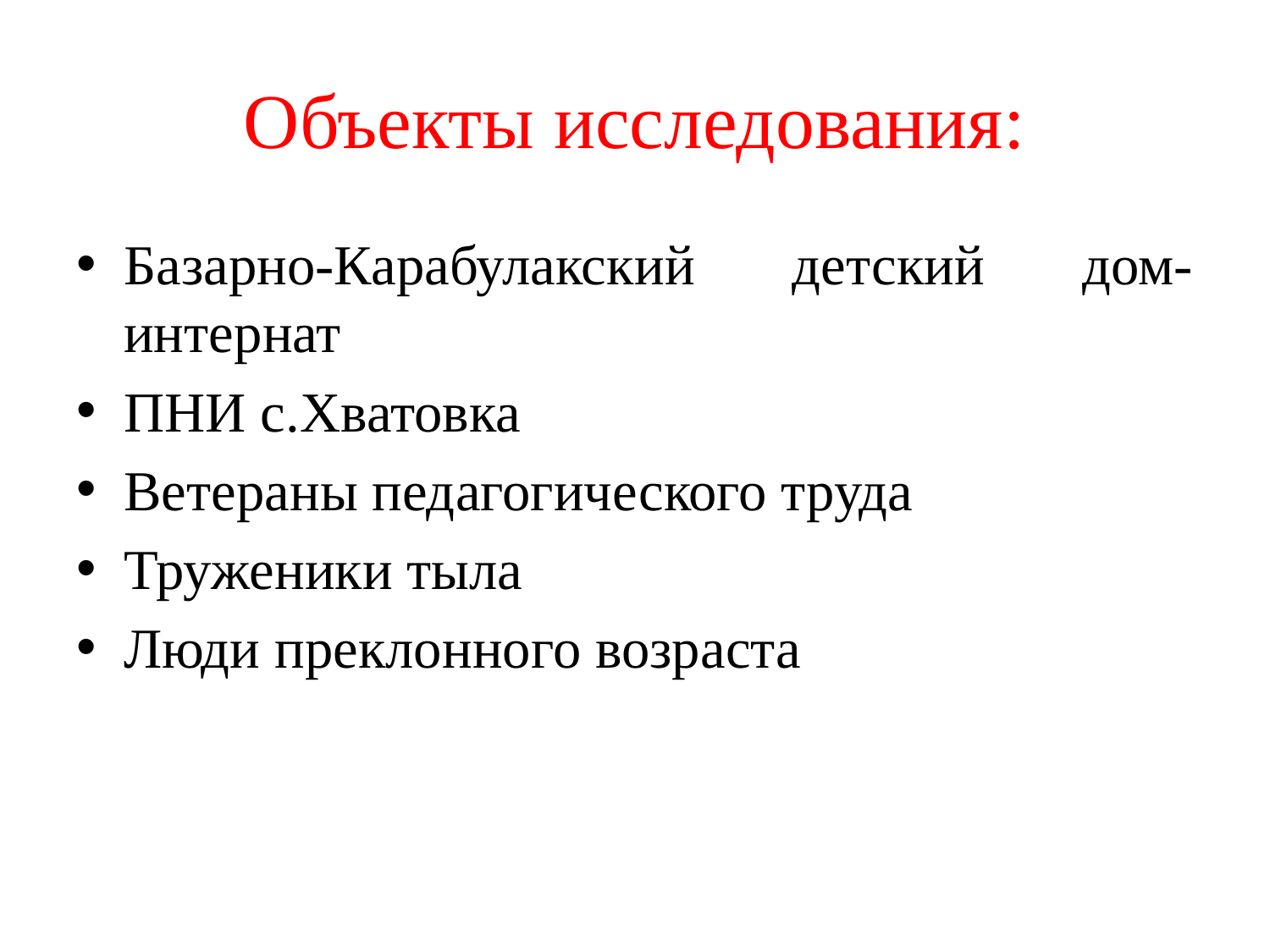

# Объекты исследования:
Базарно-Карабулакский детский дом-интернат
ПНИ с.Хватовка
Ветераны педагогического труда
Труженики тыла
Люди преклонного возраста